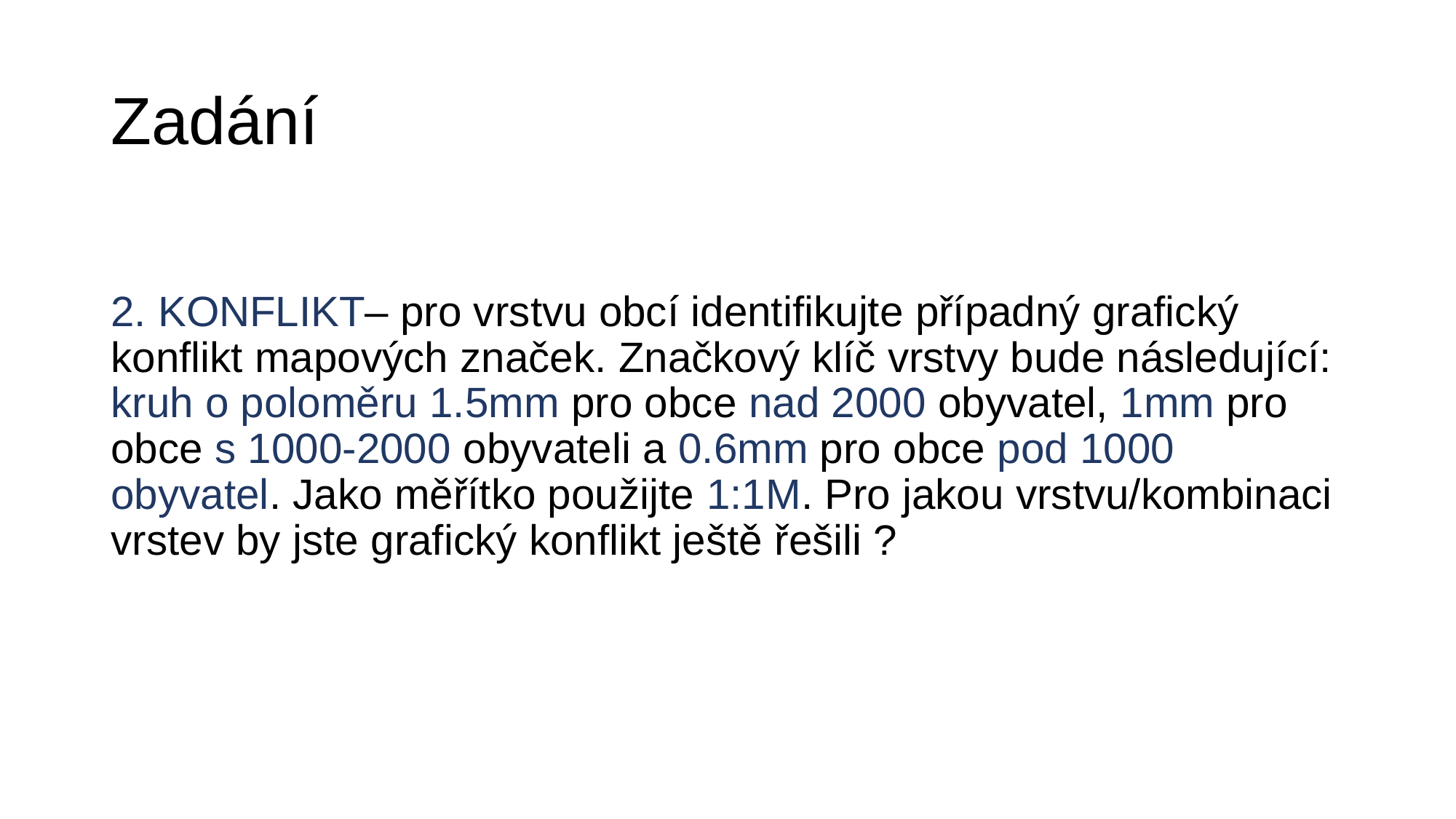

# Zadání

2. KONFLIKT– pro vrstvu obcí identifikujte případný grafický konflikt mapových značek. Značkový klíč vrstvy bude následující: kruh o poloměru 1.5mm pro obce nad 2000 obyvatel, 1mm pro obce s 1000-2000 obyvateli a 0.6mm pro obce pod 1000 obyvatel. Jako měřítko použijte 1:1M. Pro jakou vrstvu/kombinaci vrstev by jste grafický konflikt ještě řešili ?